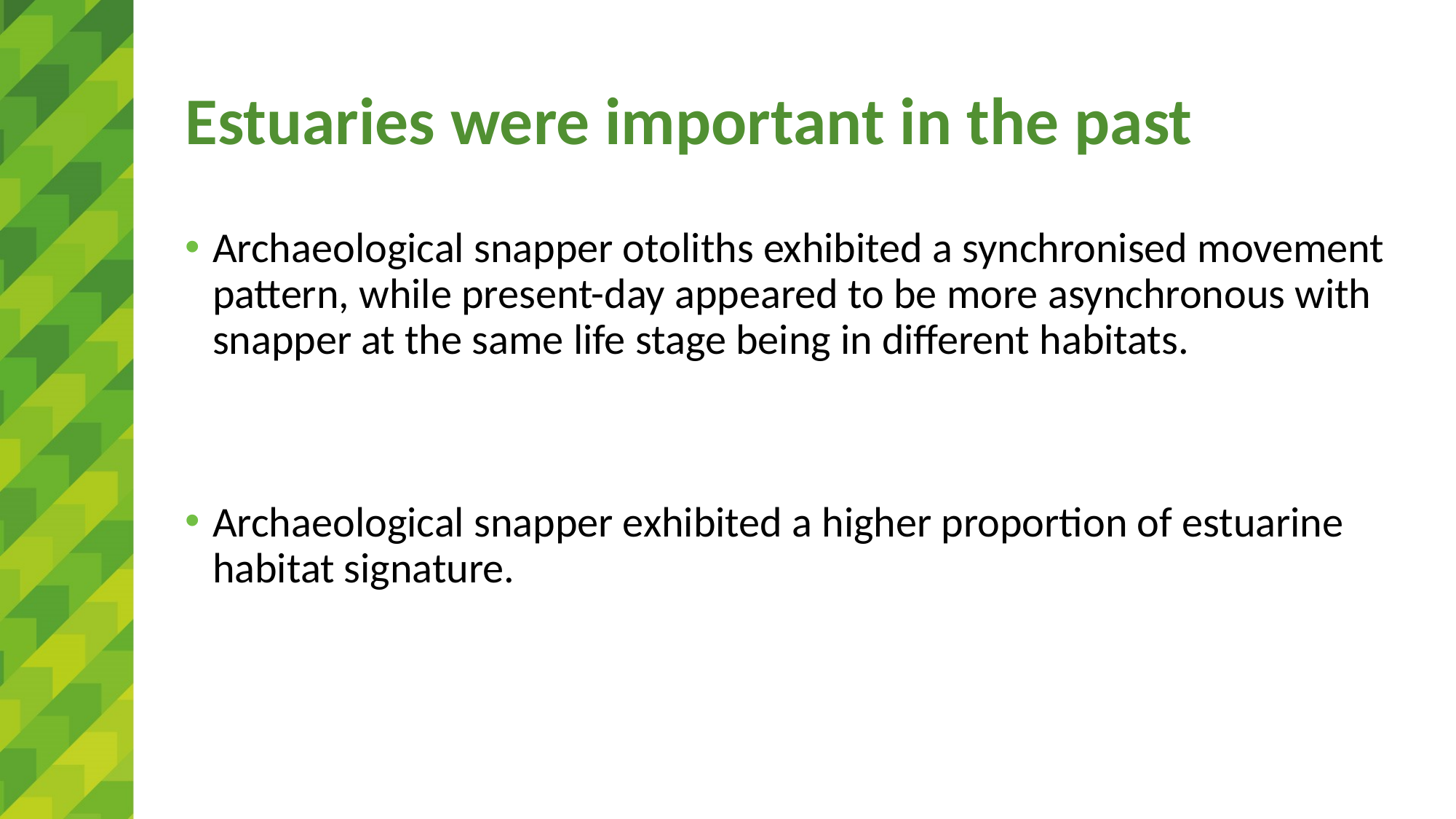

# Estuaries were important in the past
Archaeological snapper otoliths exhibited a synchronised movement pattern, while present-day appeared to be more asynchronous with snapper at the same life stage being in different habitats.

Archaeological snapper exhibited a higher proportion of estuarine habitat signature.